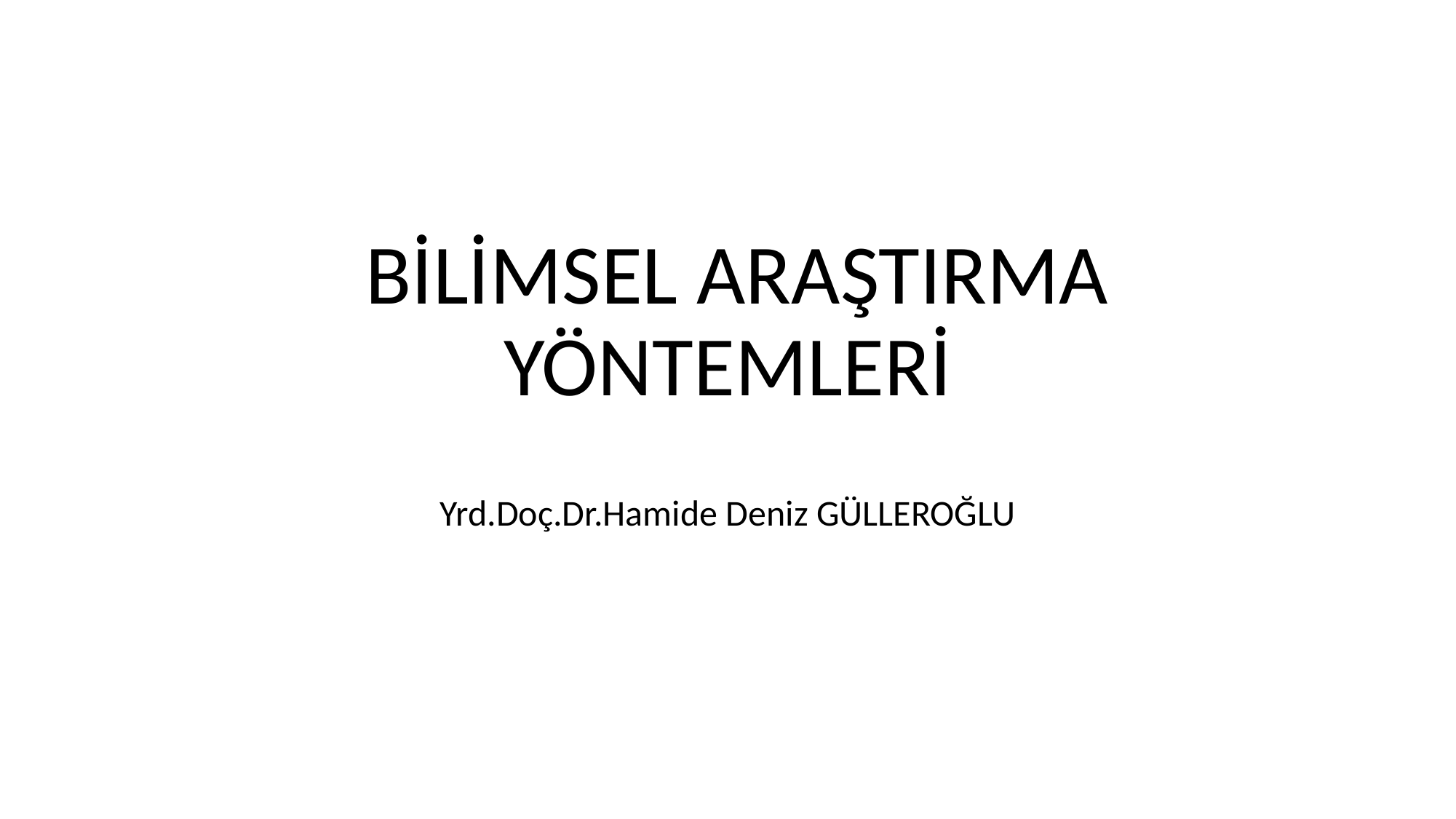

# BİLİMSEL ARAŞTIRMA YÖNTEMLERİ

Yrd.Doç.Dr.Hamide Deniz GÜLLEROĞLU